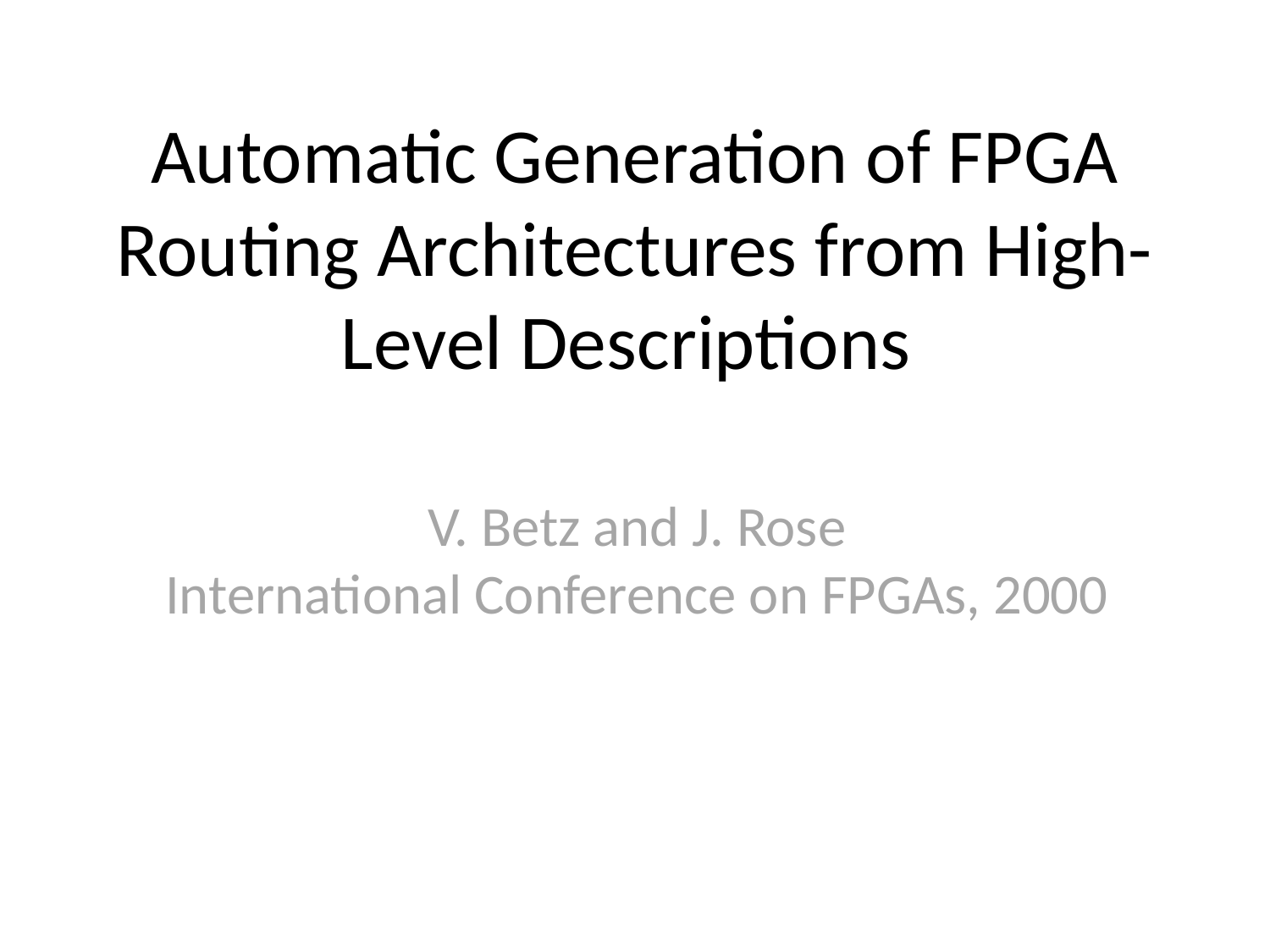

Automatic Generation of FPGA Routing Architectures from High-Level Descriptions
V. Betz and J. Rose
International Conference on FPGAs, 2000